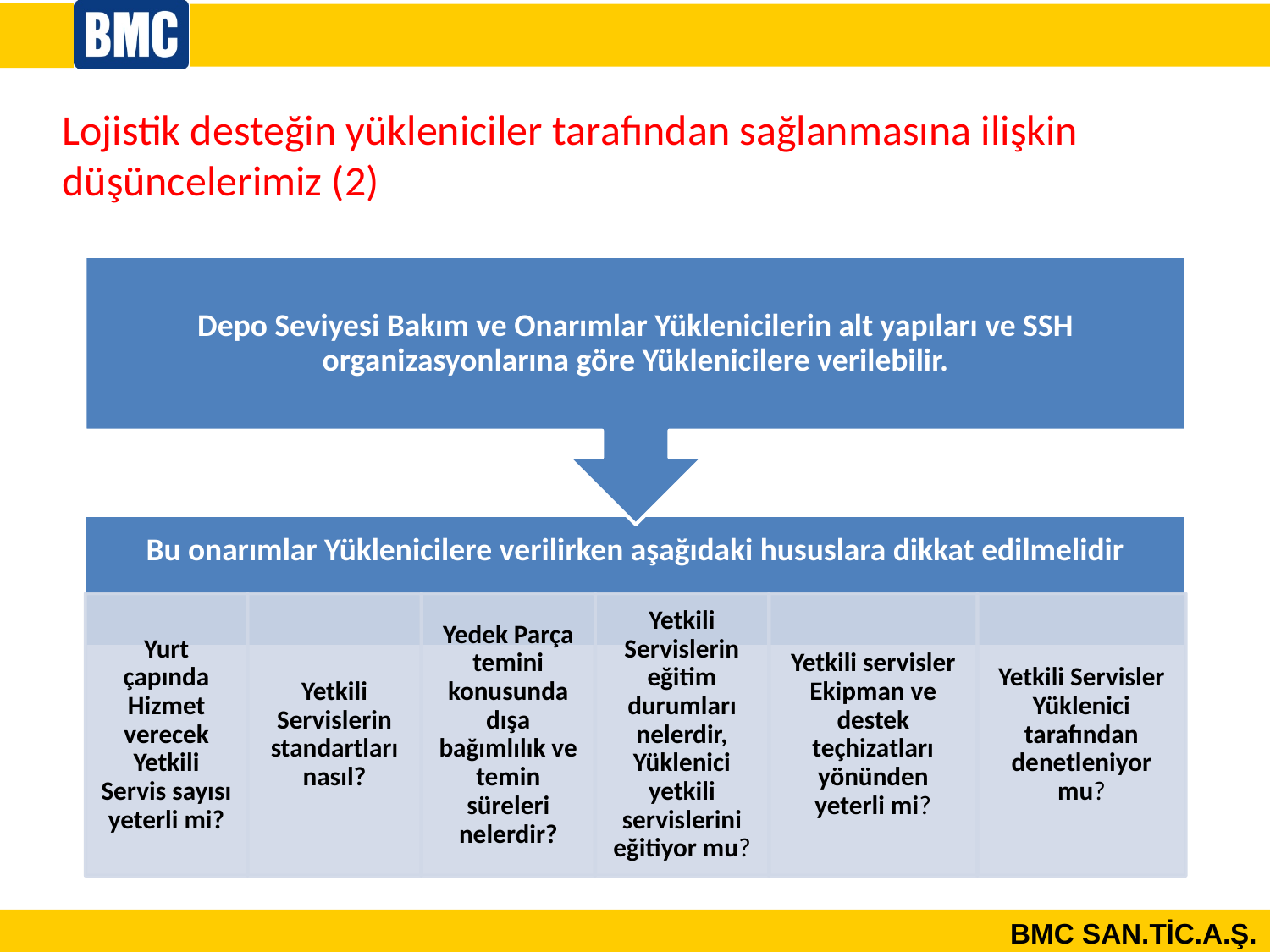

Lojistik desteğin yükleniciler tarafından sağlanmasına ilişkin düşüncelerimiz (2)
Bu onarımlar Yüklenicilere verilirken aşağıdaki hususlara dikkat edilmelidir
Yurt çapında Hizmet verecek Yetkili Servis sayısı yeterli mi?
Yetkili Servislerin standartları nasıl?
Yedek Parça temini konusunda dışa bağımlılık ve temin süreleri nelerdir?
Yetkili Servislerin eğitim durumları nelerdir, Yüklenici yetkili servislerini eğitiyor mu?
Yetkili servisler Ekipman ve destek teçhizatları yönünden yeterli mi?
Yetkili Servisler Yüklenici tarafından denetleniyor mu?
Depo Seviyesi Bakım ve Onarımlar Yüklenicilerin alt yapıları ve SSH organizasyonlarına göre Yüklenicilere verilebilir.